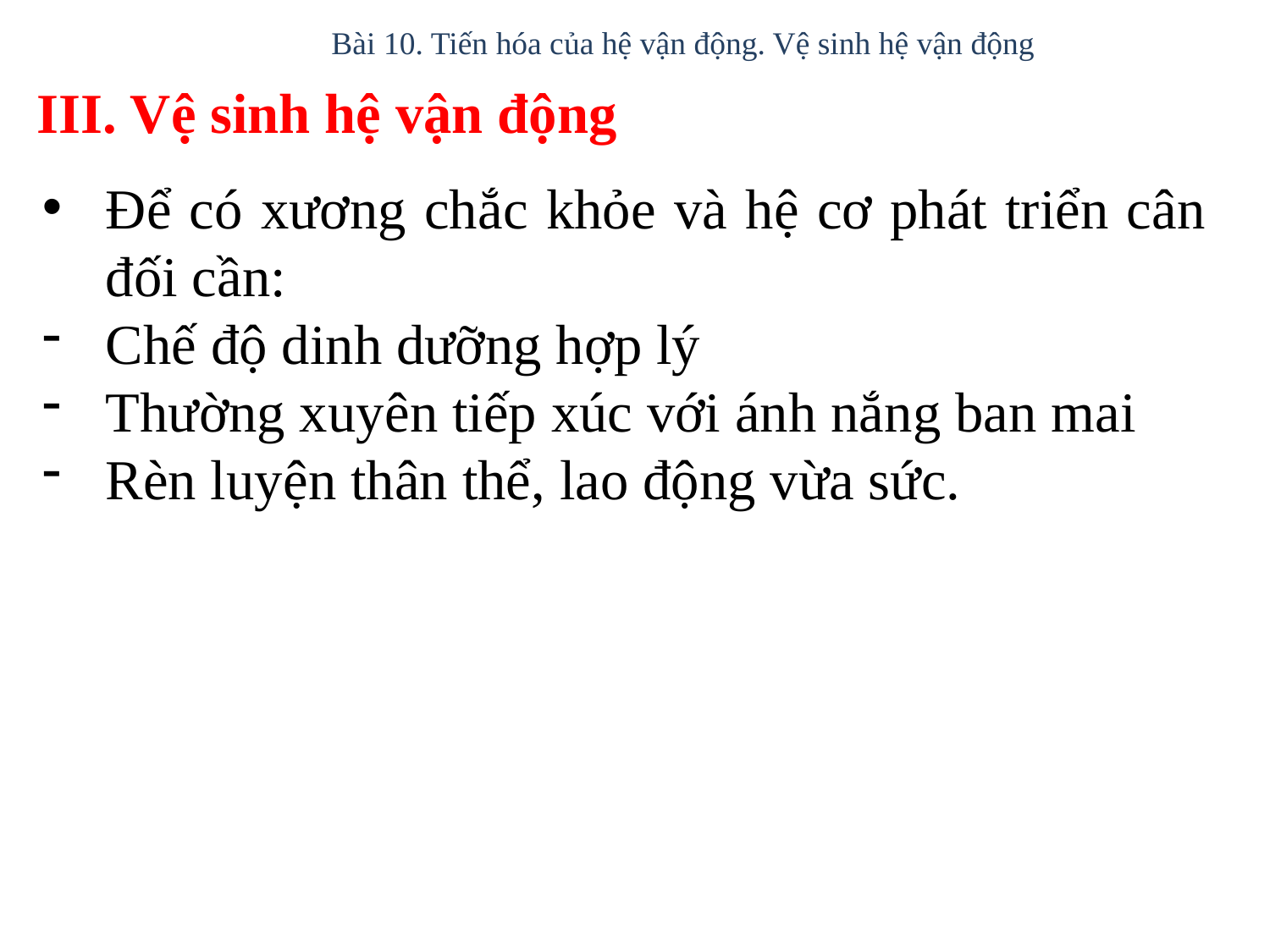

Bài 10. Tiến hóa của hệ vận động. Vệ sinh hệ vận động
III. Vệ sinh hệ vận động
Để có xương chắc khỏe và hệ cơ phát triển cân đối cần:
Chế độ dinh dưỡng hợp lý
Thường xuyên tiếp xúc với ánh nắng ban mai
Rèn luyện thân thể, lao động vừa sức.